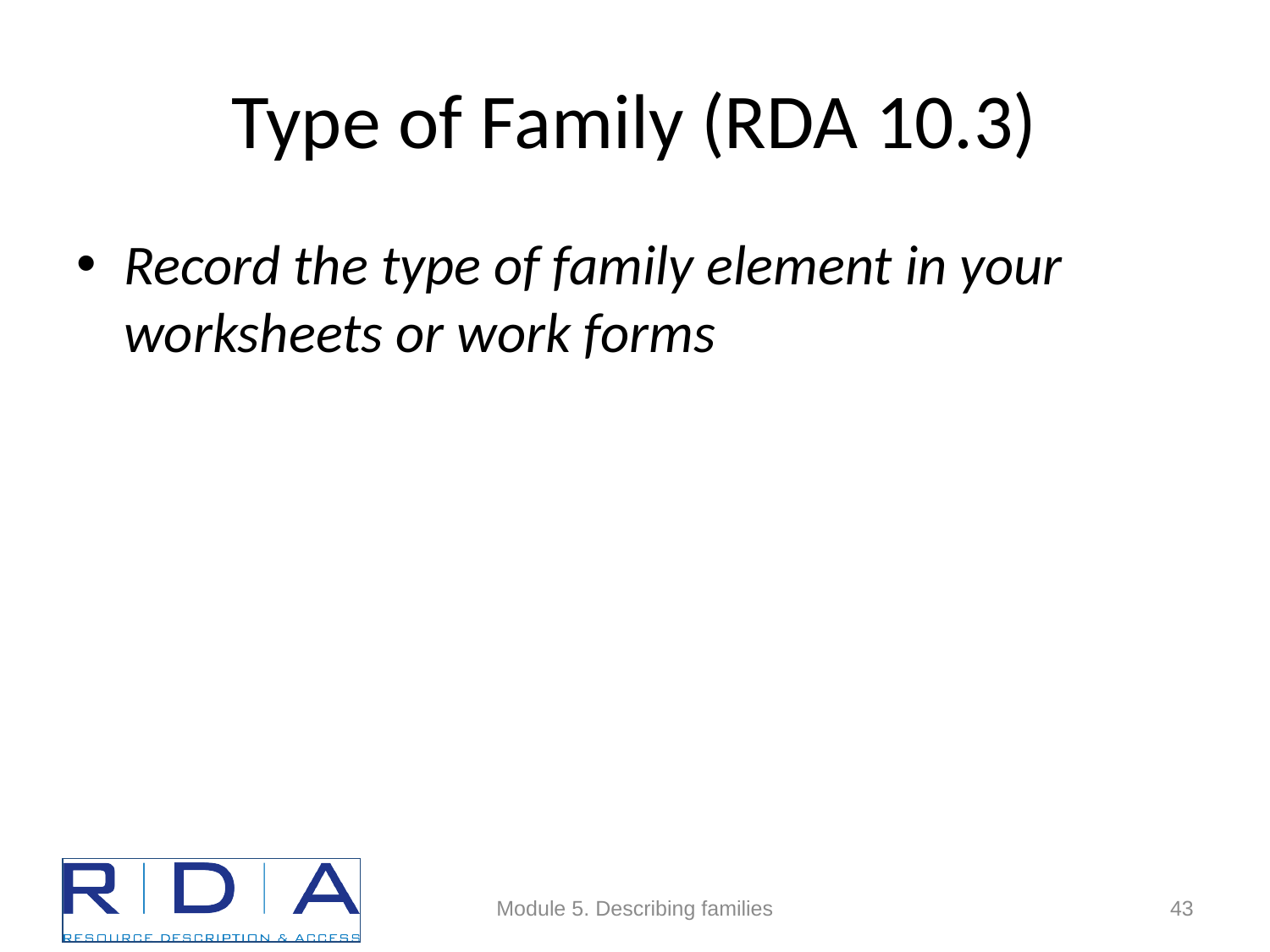

# Type of Family (RDA 10.3)
Record the type of family element in your worksheets or work forms
Module 5. Describing families
43